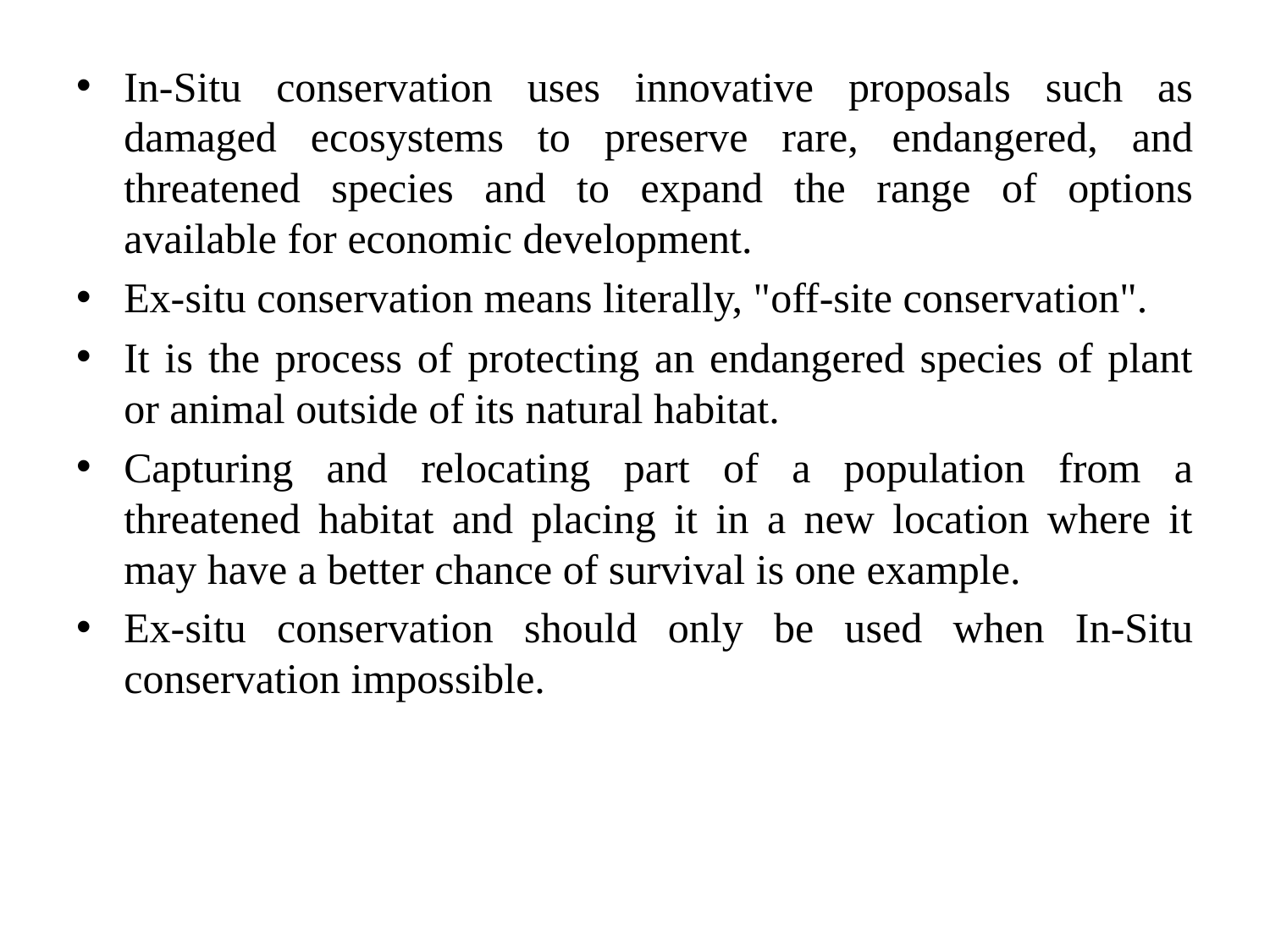

In-Situ conservation uses innovative proposals such as damaged ecosystems to preserve rare, endangered, and threatened species and to expand the range of options available for economic development.
Ex-situ conservation means literally, "off-site conservation".
It is the process of protecting an endangered species of plant or animal outside of its natural habitat.
Capturing and relocating part of a population from a threatened habitat and placing it in a new location where it may have a better chance of survival is one example.
Ex-situ conservation should only be used when In-Situ conservation impossible.